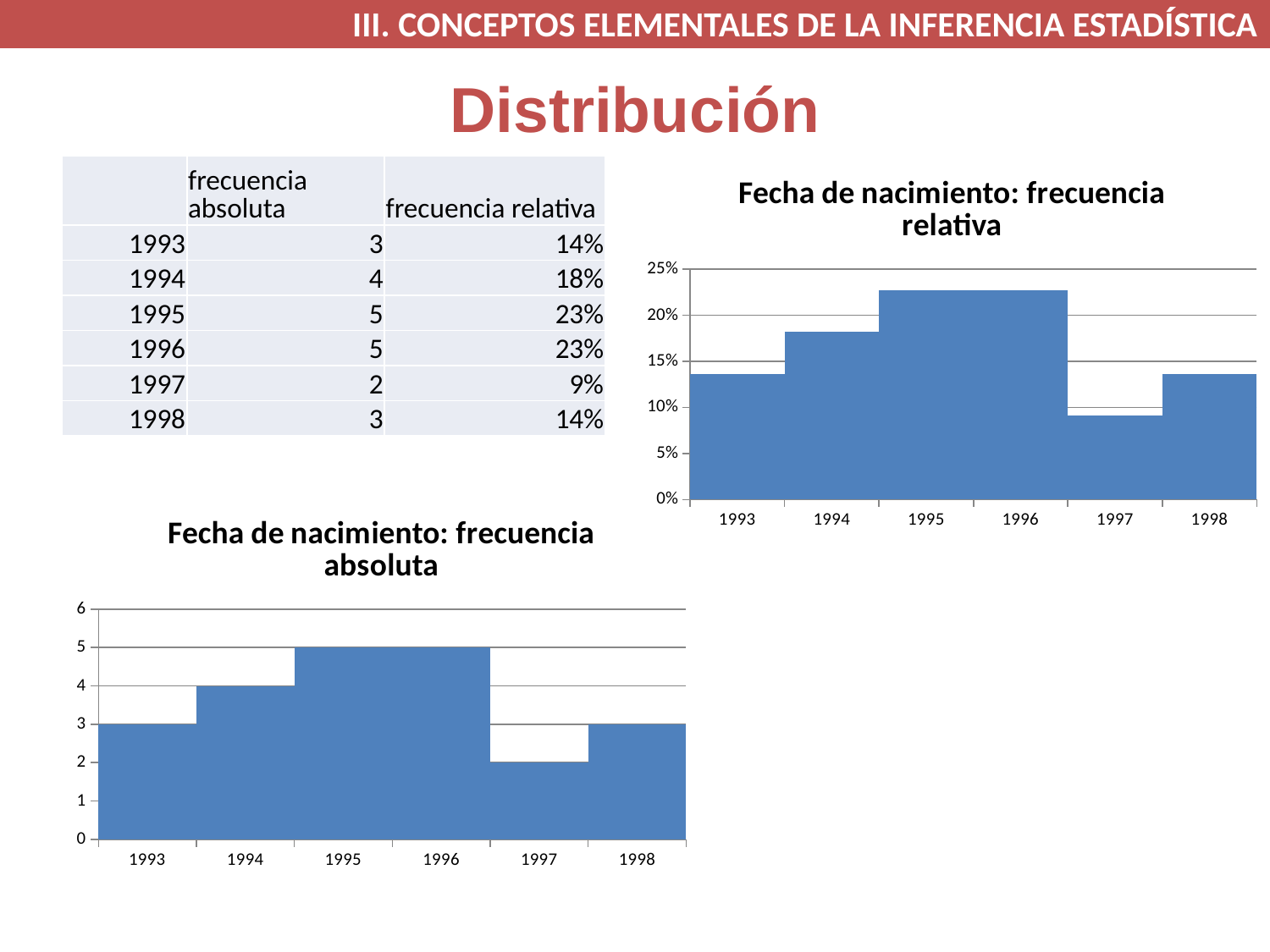

III. CONCEPTOS ELEMENTALES DE LA INFERENCIA ESTADÍSTICA

# Distribución
|  | frecuencia absoluta | frecuencia relativa |
| --- | --- | --- |
| 1993 | 3 | 14% |
| 1994 | 4 | 18% |
| 1995 | 5 | 23% |
| 1996 | 5 | 23% |
| 1997 | 2 | 9% |
| 1998 | 3 | 14% |

### Chart: Fecha de nacimiento: frecuencia relativa

| Category | frecuencia relativa |
|---|---|
| 1993 | 0.13636363636363635 |
| 1994 | 0.18181818181818182 |
| 1995 | 0.22727272727272727 |
| 1996 | 0.22727272727272727 |
| 1997 | 0.09090909090909091 |
| 1998 | 0.13636363636363635 |

### Chart: Fecha de nacimiento: frecuencia absoluta

| Category | frecuencia absoluta |
|---|---|
| 1993 | 3.0 |
| 1994 | 4.0 |
| 1995 | 5.0 |
| 1996 | 5.0 |
| 1997 | 2.0 |
| 1998 | 3.0 |